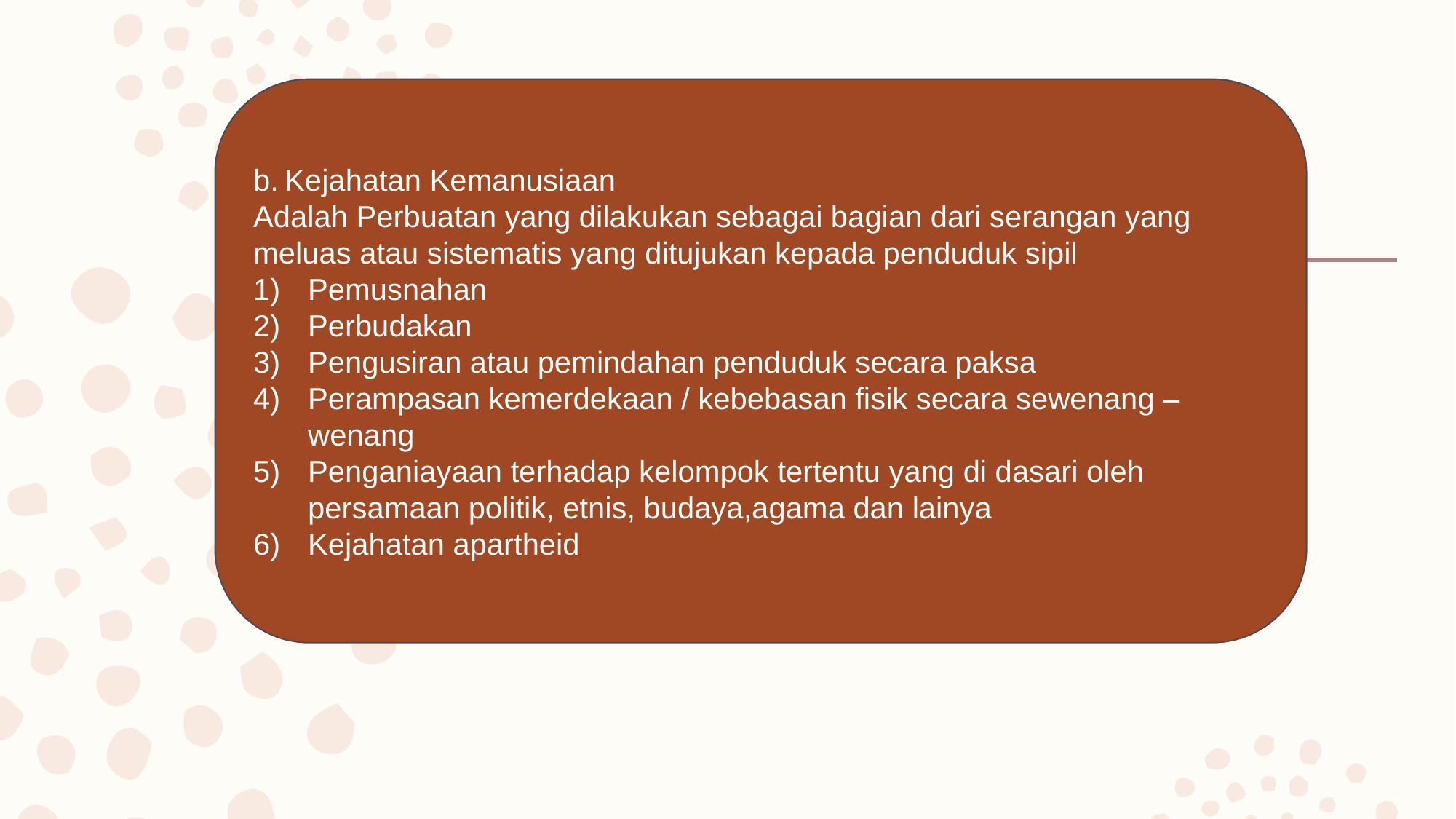

b. Kejahatan Kemanusiaan
Adalah Perbuatan yang dilakukan sebagai bagian dari serangan yang meluas atau sistematis yang ditujukan kepada penduduk sipil
Pemusnahan
Perbudakan
Pengusiran atau pemindahan penduduk secara paksa
Perampasan kemerdekaan / kebebasan fisik secara sewenang – wenang
Penganiayaan terhadap kelompok tertentu yang di dasari oleh persamaan politik, etnis, budaya,agama dan lainya
Kejahatan apartheid